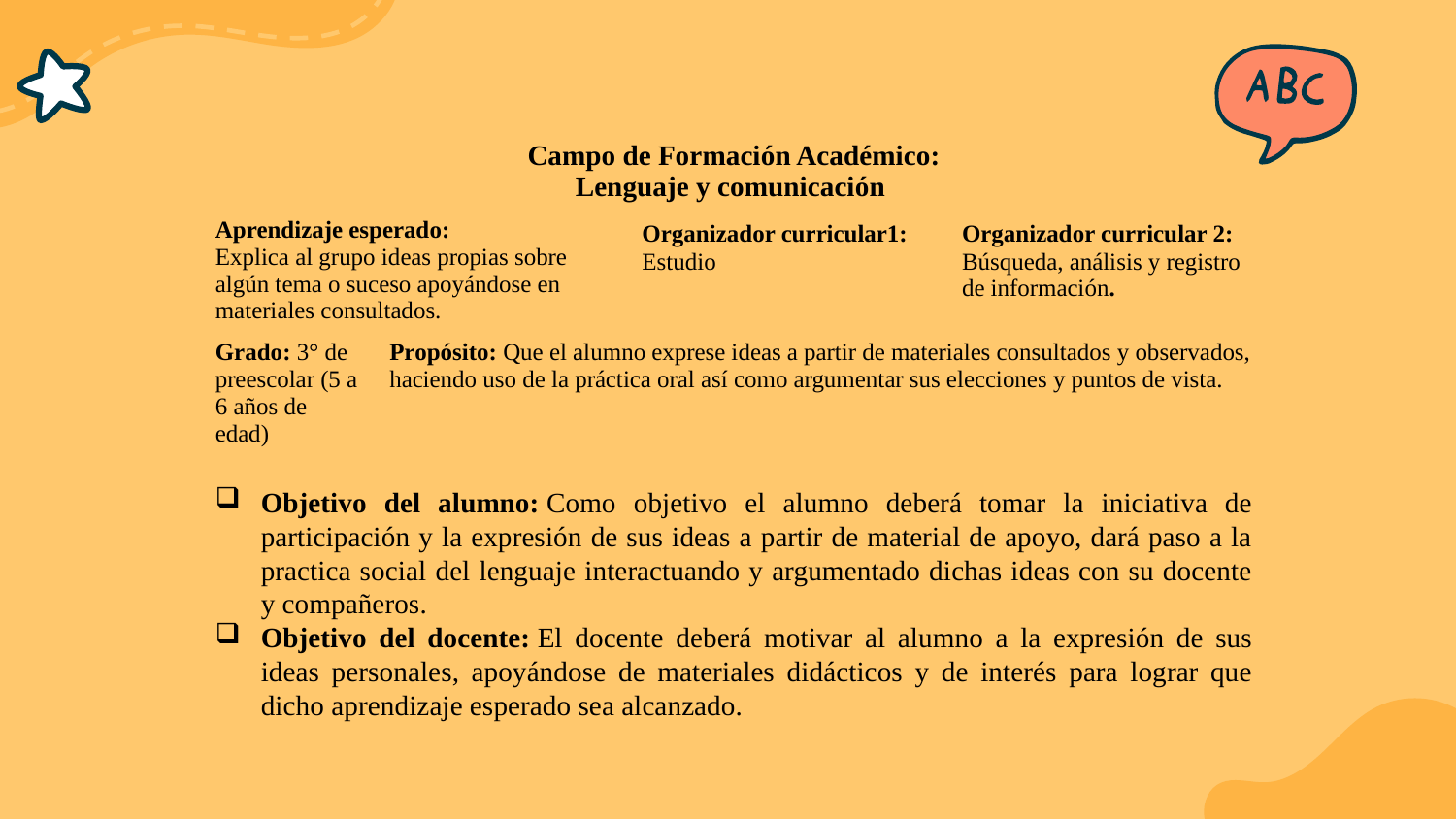

| Campo de Formación Académico: Lenguaje y comunicación |  |  |  |
| --- | --- | --- | --- |
| Aprendizaje esperado: Explica al grupo ideas propias sobre algún tema o suceso apoyándose en materiales consultados. |  | Organizador curricular1: Estudio | Organizador curricular 2: Búsqueda, análisis y registro de información. |
| Grado: 3° de preescolar (5 a 6 años de edad) | Propósito: Que el alumno exprese ideas a partir de materiales consultados y observados, haciendo uso de la práctica oral así como argumentar sus elecciones y puntos de vista. |  |  |
Objetivo del alumno: Como objetivo el alumno deberá tomar la iniciativa de participación y la expresión de sus ideas a partir de material de apoyo, dará paso a la practica social del lenguaje interactuando y argumentado dichas ideas con su docente y compañeros.
Objetivo del docente: El docente deberá motivar al alumno a la expresión de sus ideas personales, apoyándose de materiales didácticos y de interés para lograr que dicho aprendizaje esperado sea alcanzado.